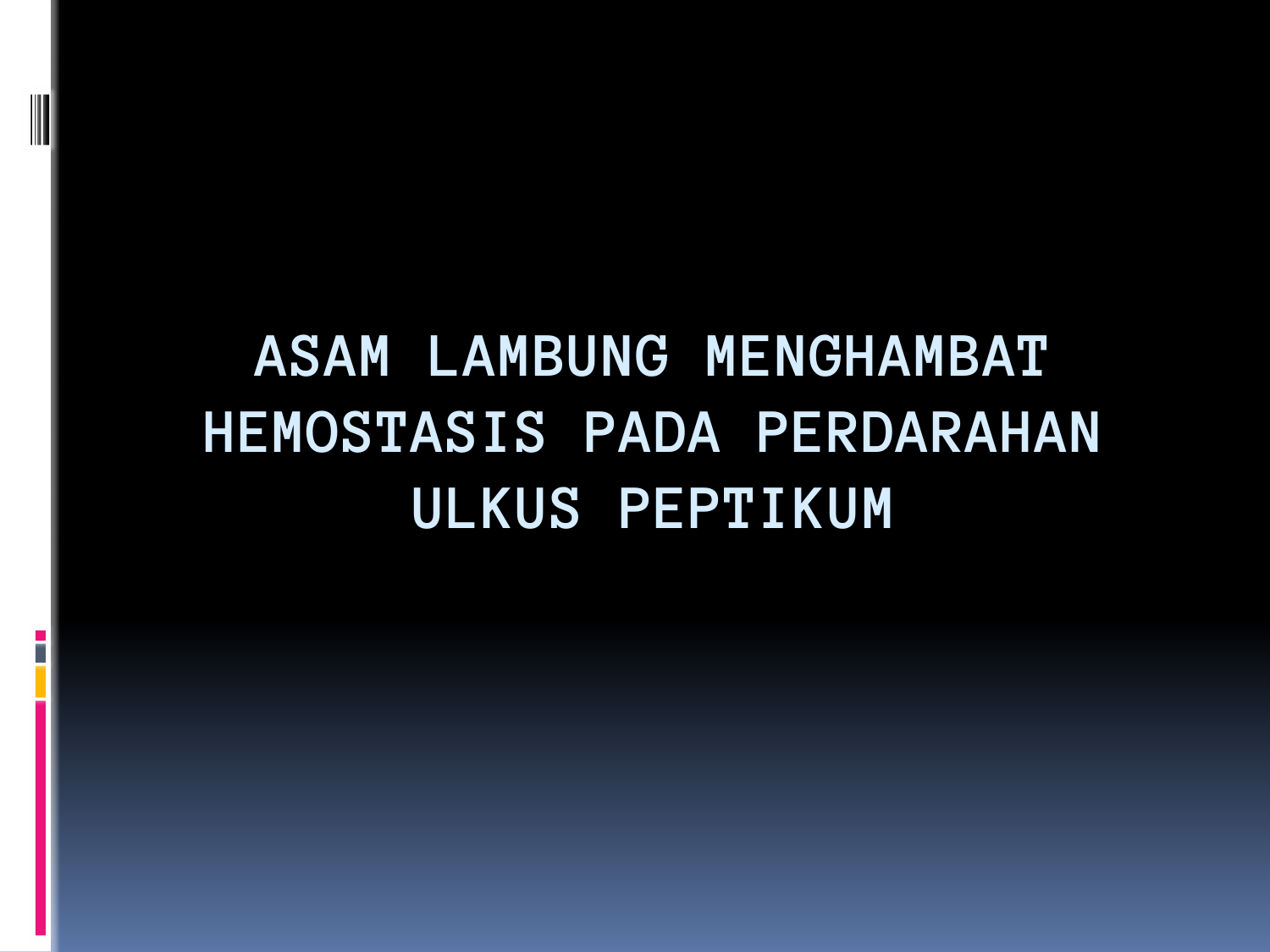

# Asam lambung menghambat hemostasis pada perdarahan ulkus peptikum